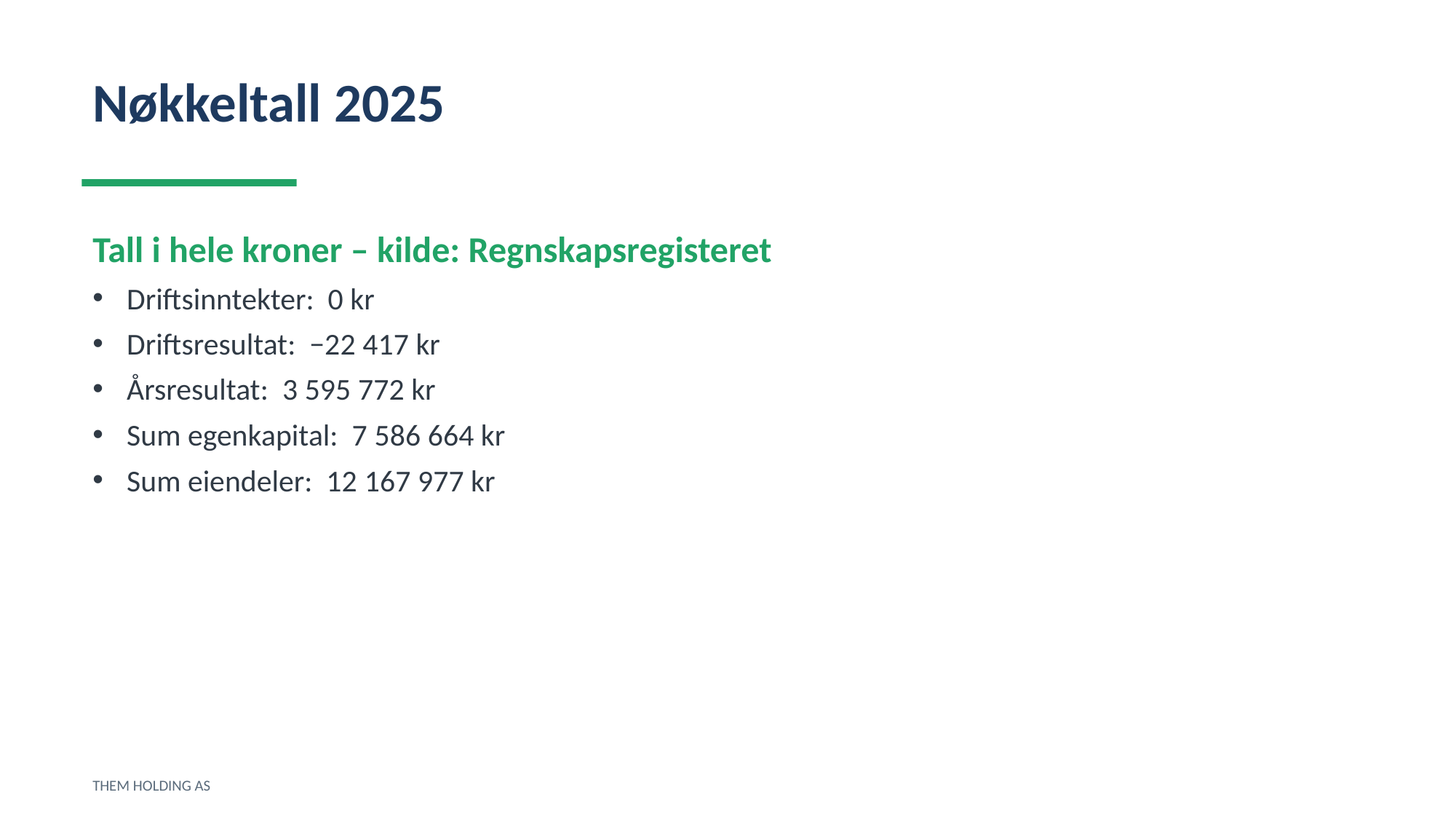

Nøkkeltall 2025

Tall i hele kroner – kilde: Regnskapsregisteret
Driftsinntekter:  0 kr
Driftsresultat:  −22 417 kr
Årsresultat:  3 595 772 kr
Sum egenkapital:  7 586 664 kr
Sum eiendeler:  12 167 977 kr
THEM HOLDING AS